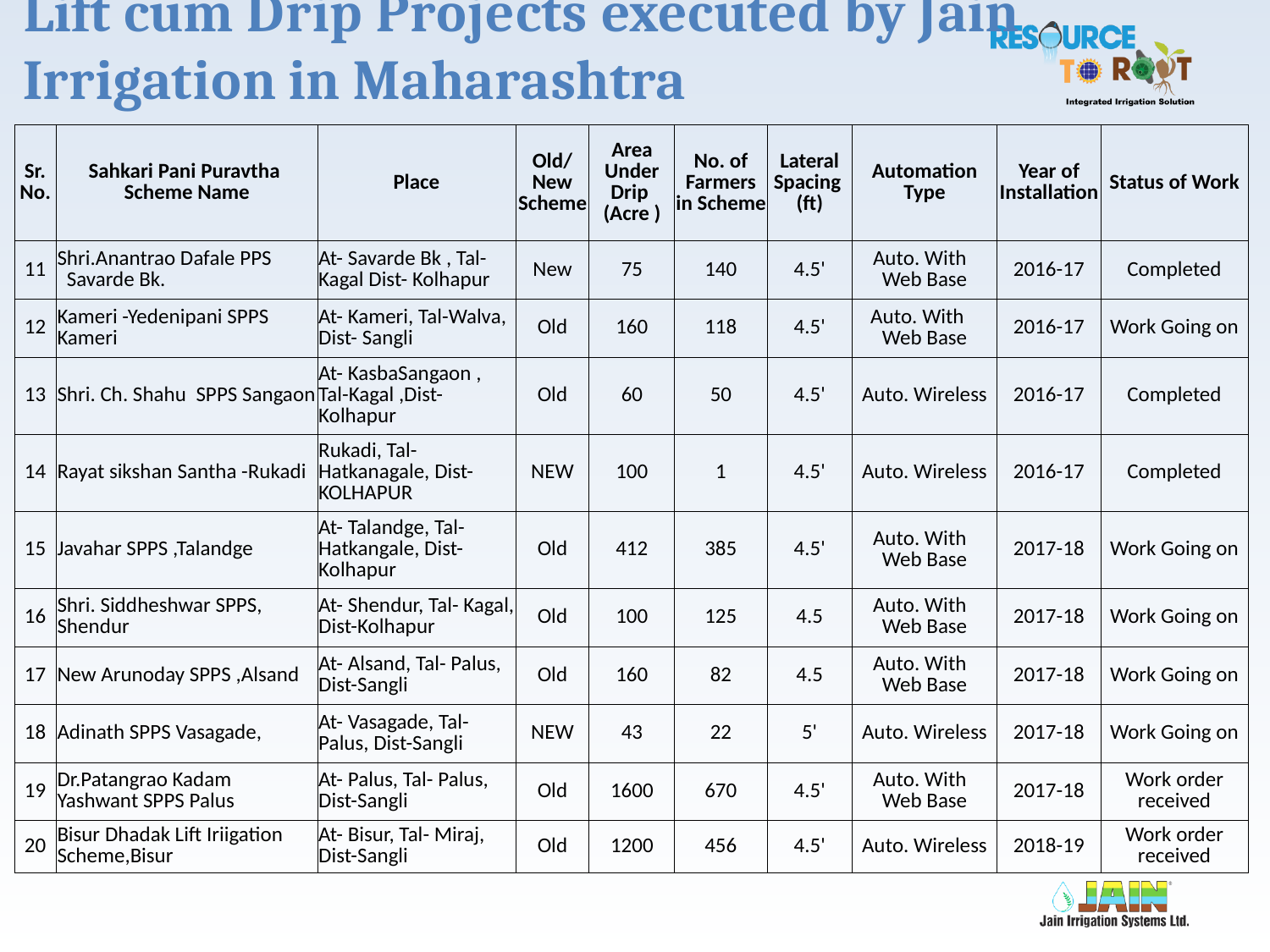

Lift cum Drip Projects executed by Jain Irrigation in Maharashtra
| Sr. No. | Sahkari Pani Puravtha Scheme Name | Place | Old/ New Scheme | Area Under Drip (Acre ) | No. of Farmers in Scheme | Lateral Spacing (ft) | Automation Type | Year of Installation | Status of Work |
| --- | --- | --- | --- | --- | --- | --- | --- | --- | --- |
| 11 | Shri.Anantrao Dafale PPS Savarde Bk. | At- Savarde Bk , Tal-Kagal Dist- Kolhapur | New | 75 | 140 | 4.5' | Auto. With Web Base | 2016-17 | Completed |
| 12 | Kameri -Yedenipani SPPS Kameri | At- Kameri, Tal-Walva, Dist- Sangli | Old | 160 | 118 | 4.5' | Auto. With Web Base | 2016-17 | Work Going on |
| 13 | Shri. Ch. Shahu SPPS Sangaon | At- KasbaSangaon , Tal-Kagal ,Dist- Kolhapur | Old | 60 | 50 | 4.5' | Auto. Wireless | 2016-17 | Completed |
| 14 | Rayat sikshan Santha -Rukadi | Rukadi, Tal-Hatkanagale, Dist- KOLHAPUR | NEW | 100 | 1 | 4.5' | Auto. Wireless | 2016-17 | Completed |
| 15 | Javahar SPPS ,Talandge | At- Talandge, Tal- Hatkangale, Dist-Kolhapur | Old | 412 | 385 | 4.5' | Auto. With Web Base | 2017-18 | Work Going on |
| 16 | Shri. Siddheshwar SPPS, Shendur | At- Shendur, Tal- Kagal, Dist-Kolhapur | Old | 100 | 125 | 4.5 | Auto. With Web Base | 2017-18 | Work Going on |
| 17 | New Arunoday SPPS ,Alsand | At- Alsand, Tal- Palus, Dist-Sangli | Old | 160 | 82 | 4.5 | Auto. With Web Base | 2017-18 | Work Going on |
| 18 | Adinath SPPS Vasagade, | At- Vasagade, Tal- Palus, Dist-Sangli | NEW | 43 | 22 | 5' | Auto. Wireless | 2017-18 | Work Going on |
| 19 | Dr.Patangrao Kadam Yashwant SPPS Palus | At- Palus, Tal- Palus, Dist-Sangli | Old | 1600 | 670 | 4.5' | Auto. With Web Base | 2017-18 | Work order received |
| 20 | Bisur Dhadak Lift Iriigation Scheme,Bisur | At- Bisur, Tal- Miraj, Dist-Sangli | Old | 1200 | 456 | 4.5' | Auto. Wireless | 2018-19 | Work order received |